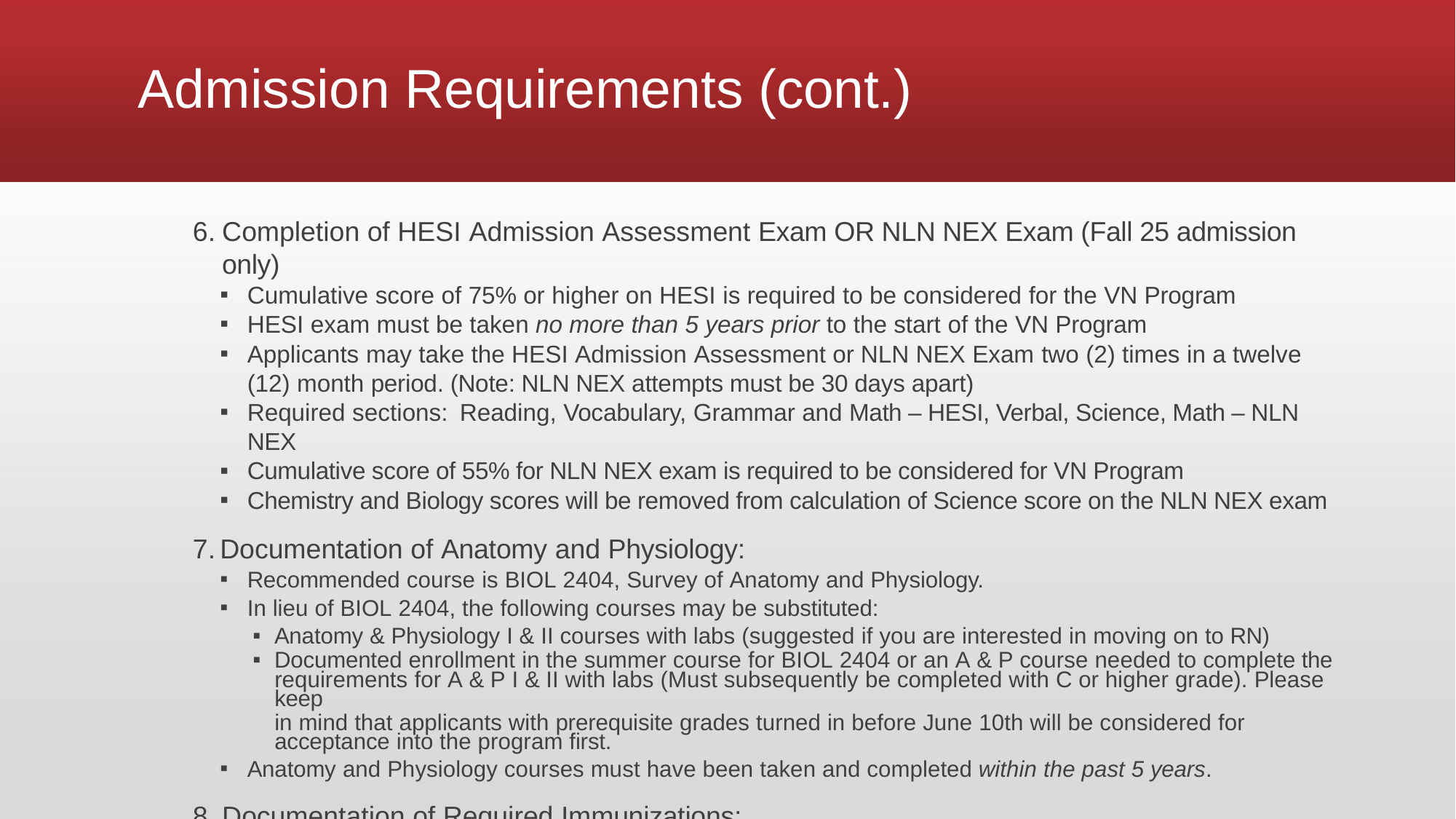

# Admission Requirements (cont.)
Completion of HESI Admission Assessment Exam OR NLN NEX Exam (Fall 25 admission only)
Cumulative score of 75% or higher on HESI is required to be considered for the VN Program
HESI exam must be taken no more than 5 years prior to the start of the VN Program
Applicants may take the HESI Admission Assessment or NLN NEX Exam two (2) times in a twelve (12) month period. (Note: NLN NEX attempts must be 30 days apart)
Required sections: Reading, Vocabulary, Grammar and Math – HESI, Verbal, Science, Math – NLN NEX
Cumulative score of 55% for NLN NEX exam is required to be considered for VN Program
Chemistry and Biology scores will be removed from calculation of Science score on the NLN NEX exam
Documentation of Anatomy and Physiology:
Recommended course is BIOL 2404, Survey of Anatomy and Physiology.
In lieu of BIOL 2404, the following courses may be substituted:
Anatomy & Physiology I & II courses with labs (suggested if you are interested in moving on to RN)
Documented enrollment in the summer course for BIOL 2404 or an A & P course needed to complete the
requirements for A & P I & II with labs (Must subsequently be completed with C or higher grade). Please keep
in mind that applicants with prerequisite grades turned in before June 10th will be considered for acceptance into the program first.
Anatomy and Physiology courses must have been taken and completed within the past 5 years.
Documentation of Required Immunizations:
Documentation that you have started, completed, or will be able to complete all required immunizations prior to the first day of class in August. Send immunizations records as they are completed.